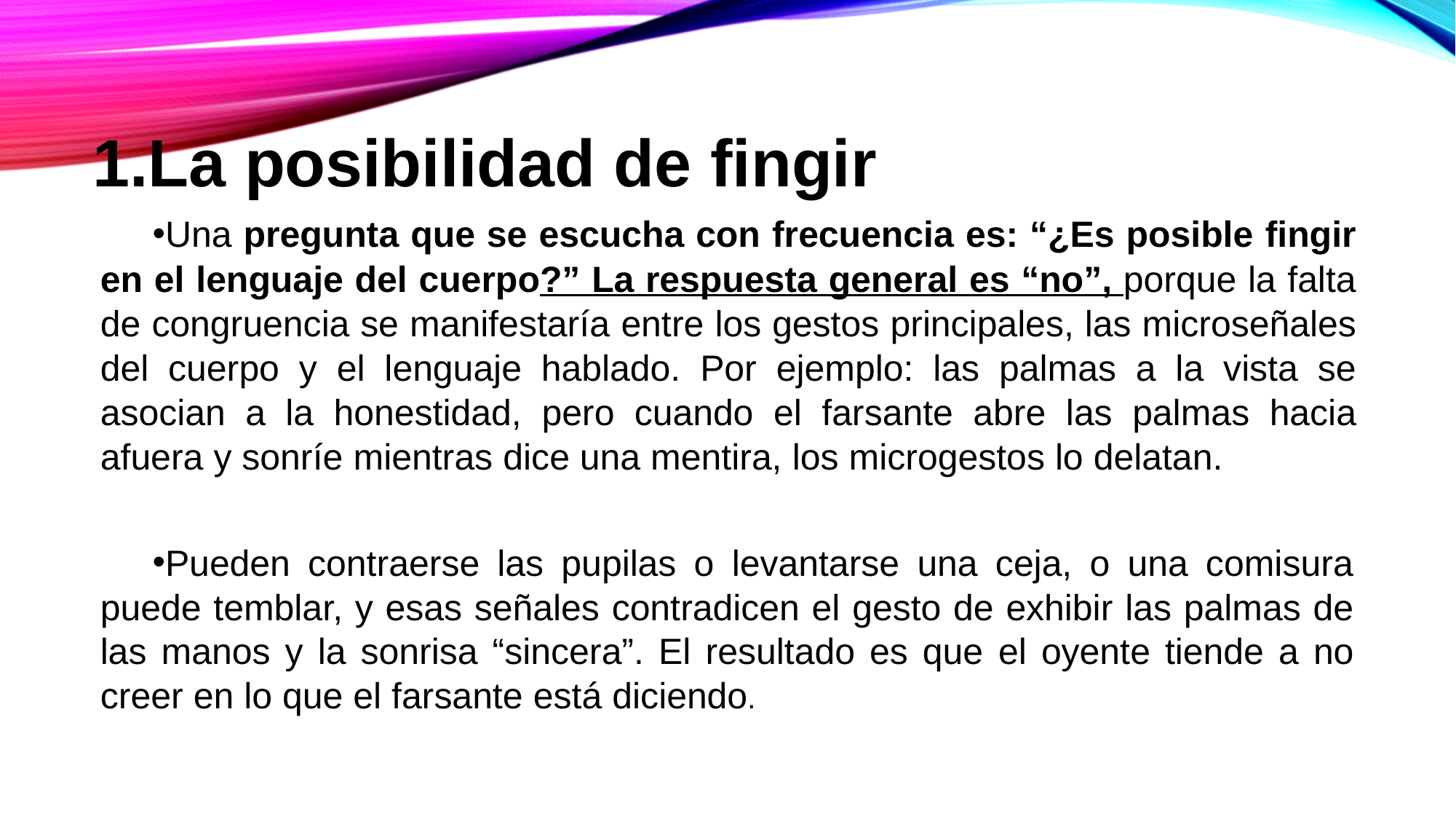

La posibilidad de fingir
Una pregunta que se escucha con frecuencia es: “¿Es posible fingir en el lenguaje del cuerpo?” La respuesta general es “no”, porque la falta de congruencia se manifestaría entre los gestos principales, las microseñales del cuerpo y el lenguaje hablado. Por ejemplo: las palmas a la vista se asocian a la honestidad, pero cuando el farsante abre las palmas hacia afuera y sonríe mientras dice una mentira, los microgestos lo delatan.

Pueden contraerse las pupilas o levantarse una ceja, o una comisura puede temblar, y esas señales contradicen el gesto de exhibir las palmas de las manos y la sonrisa “sincera”. El resultado es que el oyente tiende a no creer en lo que el farsante está diciendo.